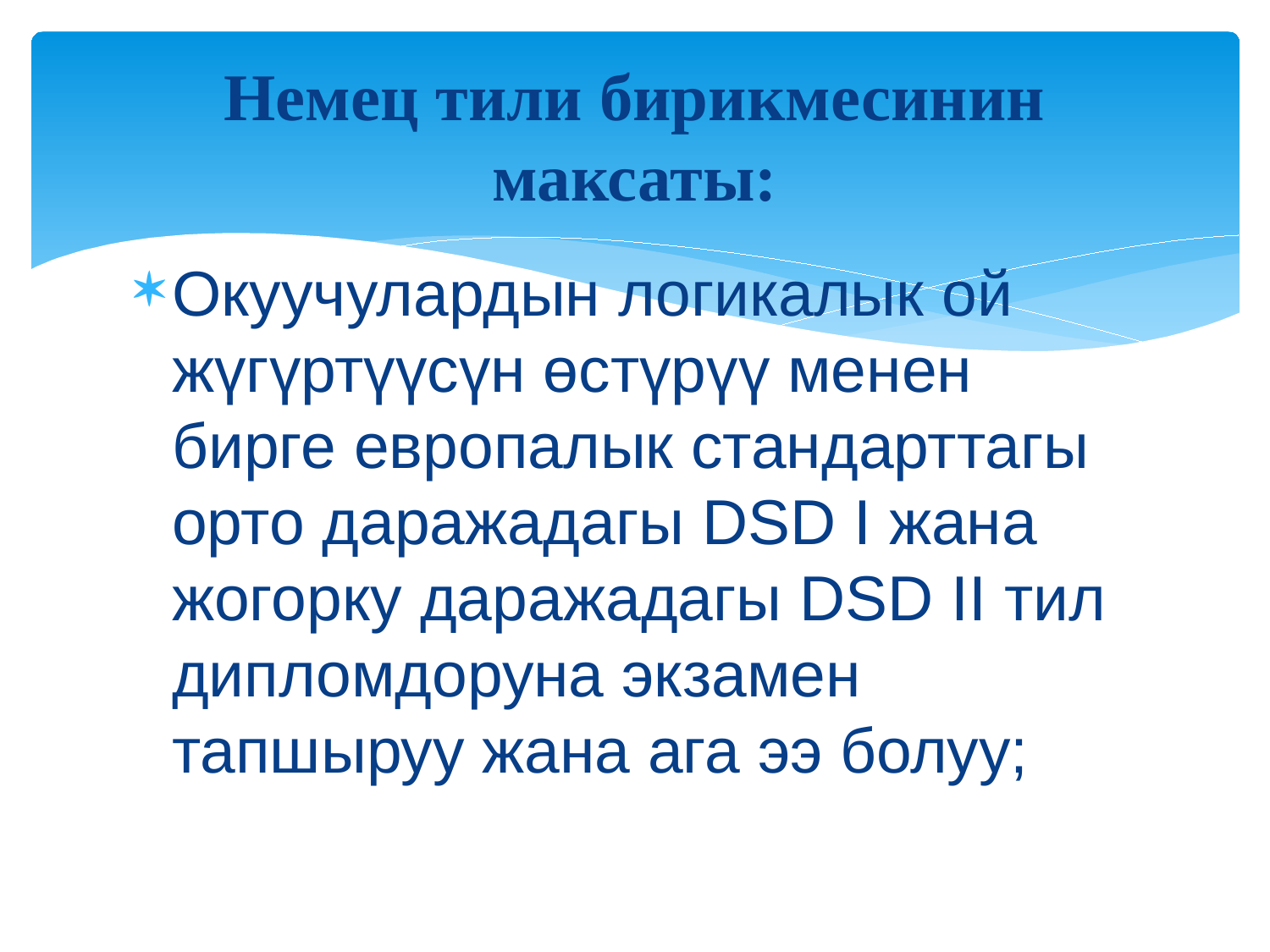

# Немец тили бирикмесинин максаты:
Окуучулардын логикалык ой жүгүртүүсүн өстүрүү менен бирге европалык стандарттагы орто даражадагы DSD I жана жогорку даражадагы DSD II тил дипломдоруна экзамен тапшыруу жана ага ээ болуу;